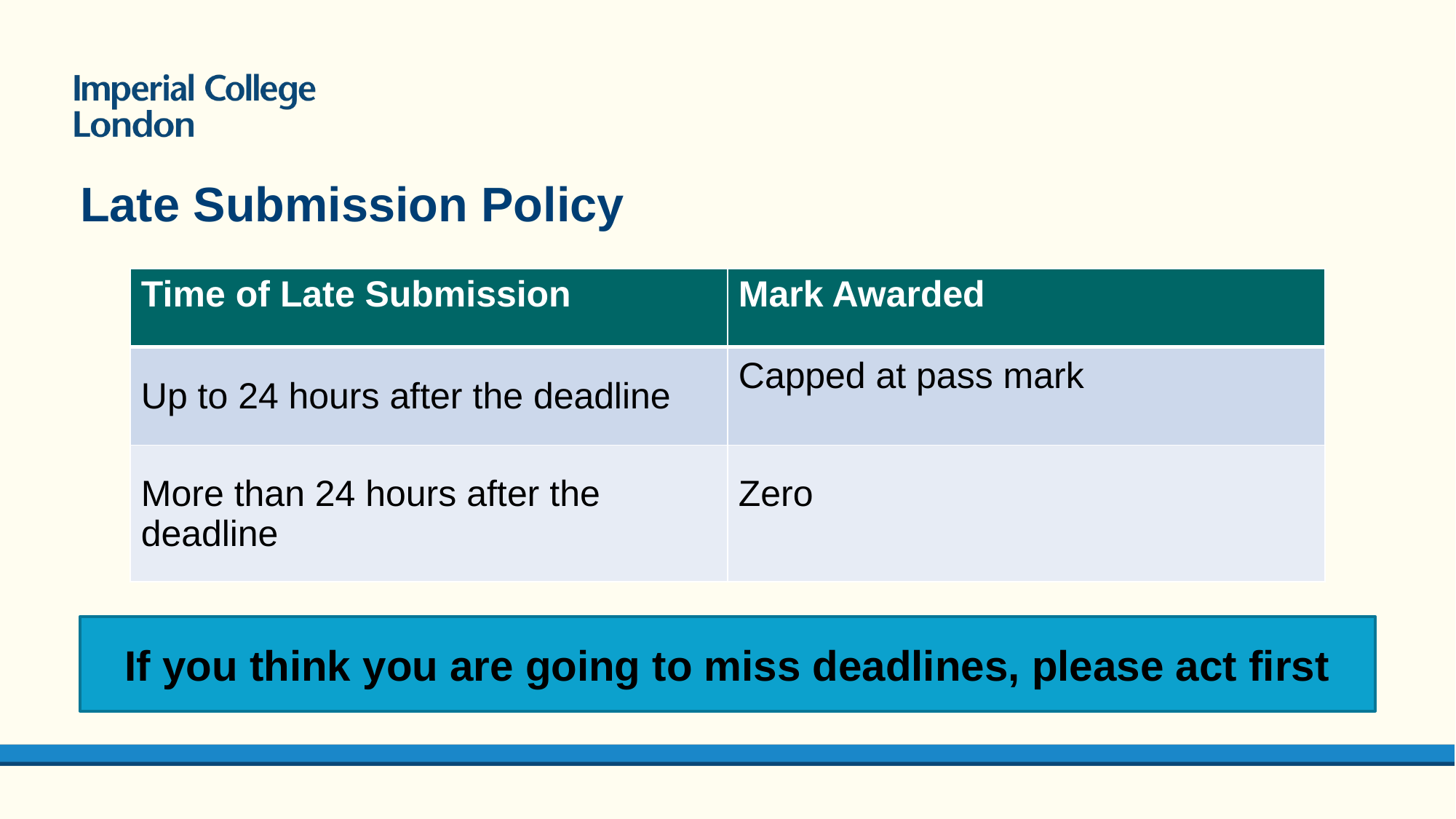

Late Submission Policy
| Time of Late Submission | Mark Awarded |
| --- | --- |
| Up to 24 hours after the deadline | Capped at pass mark |
| More than 24 hours after the deadline | Zero |
If you think you are going to miss deadlines, please act first